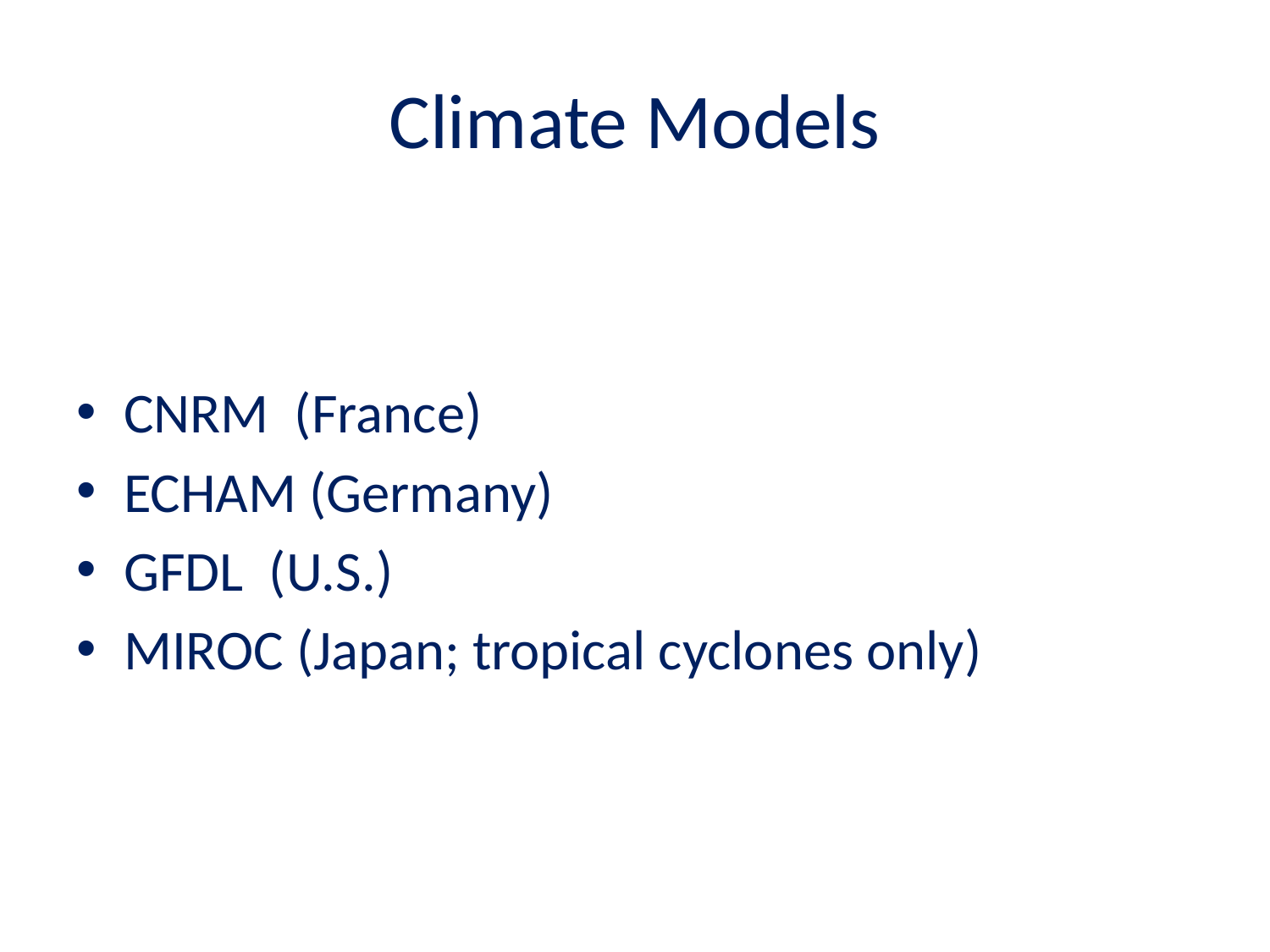

# Climate Models
CNRM  (France)
ECHAM (Germany)
GFDL  (U.S.)
MIROC (Japan; tropical cyclones only)